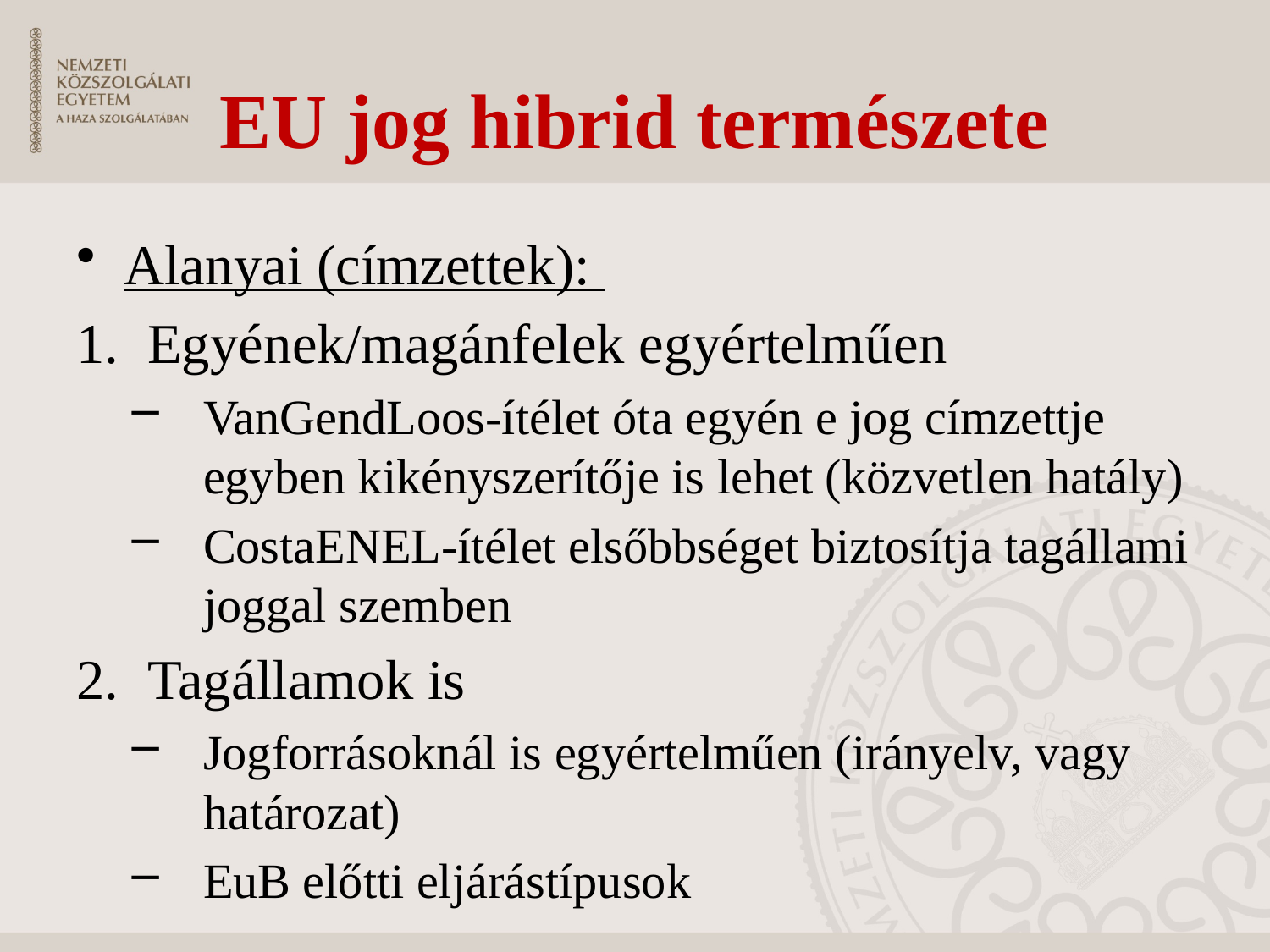

# EU jog hibrid természete
Alanyai (címzettek):
Egyének/magánfelek egyértelműen
VanGendLoos-ítélet óta egyén e jog címzettje egyben kikényszerítője is lehet (közvetlen hatály)
CostaENEL-ítélet elsőbbséget biztosítja tagállami joggal szemben
Tagállamok is
Jogforrásoknál is egyértelműen (irányelv, vagy határozat)
EuB előtti eljárástípusok